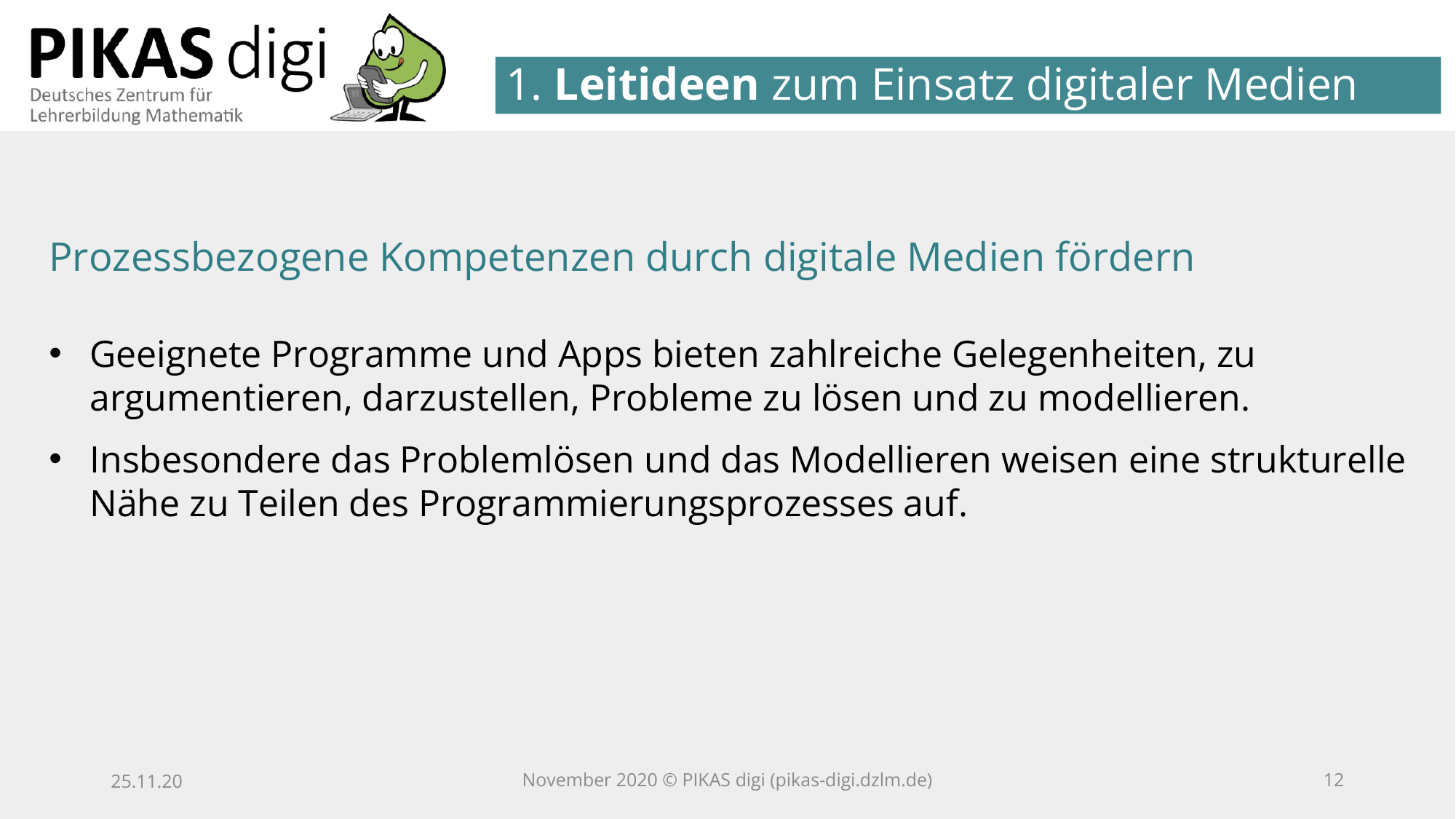

1. Leitideen zum Einsatz digitaler Medien
Prozessbezogene Kompetenzen durch digitale Medien fördern
Geeignete Programme und Apps bieten zahlreiche Gelegenheiten, zu argumentieren, darzustellen, Probleme zu lösen und zu modellieren.
Insbesondere das Problemlösen und das Modellieren weisen eine strukturelle Nähe zu Teilen des Programmierungsprozesses auf.
25.11.20
November 2020 © PIKAS digi (pikas-digi.dzlm.de)
12